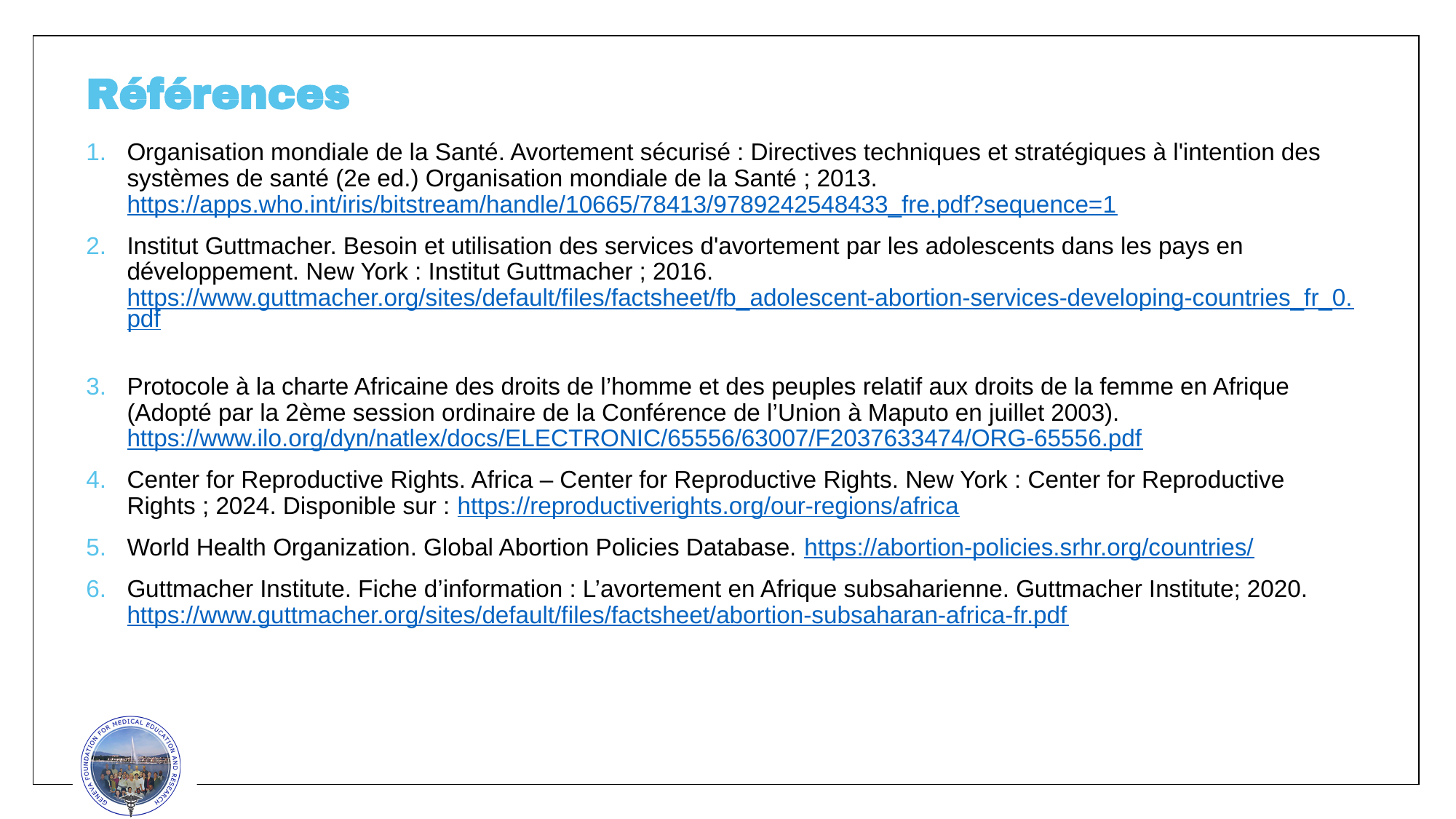

# Références
Organisation mondiale de la Santé. Avortement sécurisé : Directives techniques et stratégiques à l'intention des systèmes de santé (2e ed.) Organisation mondiale de la Santé ; 2013. https://apps.who.int/iris/bitstream/handle/10665/78413/9789242548433_fre.pdf?sequence=1
Institut Guttmacher. Besoin et utilisation des services d'avortement par les adolescents dans les pays en développement. New York : Institut Guttmacher ; 2016. https://www.guttmacher.org/sites/default/files/factsheet/fb_adolescent-abortion-services-developing-countries_fr_0.pdf
Protocole à la charte Africaine des droits de l’homme et des peuples relatif aux droits de la femme en Afrique (Adopté par la 2ème session ordinaire de la Conférence de l’Union à Maputo en juillet 2003). https://www.ilo.org/dyn/natlex/docs/ELECTRONIC/65556/63007/F2037633474/ORG-65556.pdf
Center for Reproductive Rights. Africa – Center for Reproductive Rights. New York : Center for Reproductive Rights ; 2024. Disponible sur : https://reproductiverights.org/our-regions/africa
World Health Organization. Global Abortion Policies Database. https://abortion-policies.srhr.org/countries/
Guttmacher Institute. Fiche d’information : L’avortement en Afrique subsaharienne. Guttmacher Institute; 2020. https://www.guttmacher.org/sites/default/files/factsheet/abortion-subsaharan-africa-fr.pdf